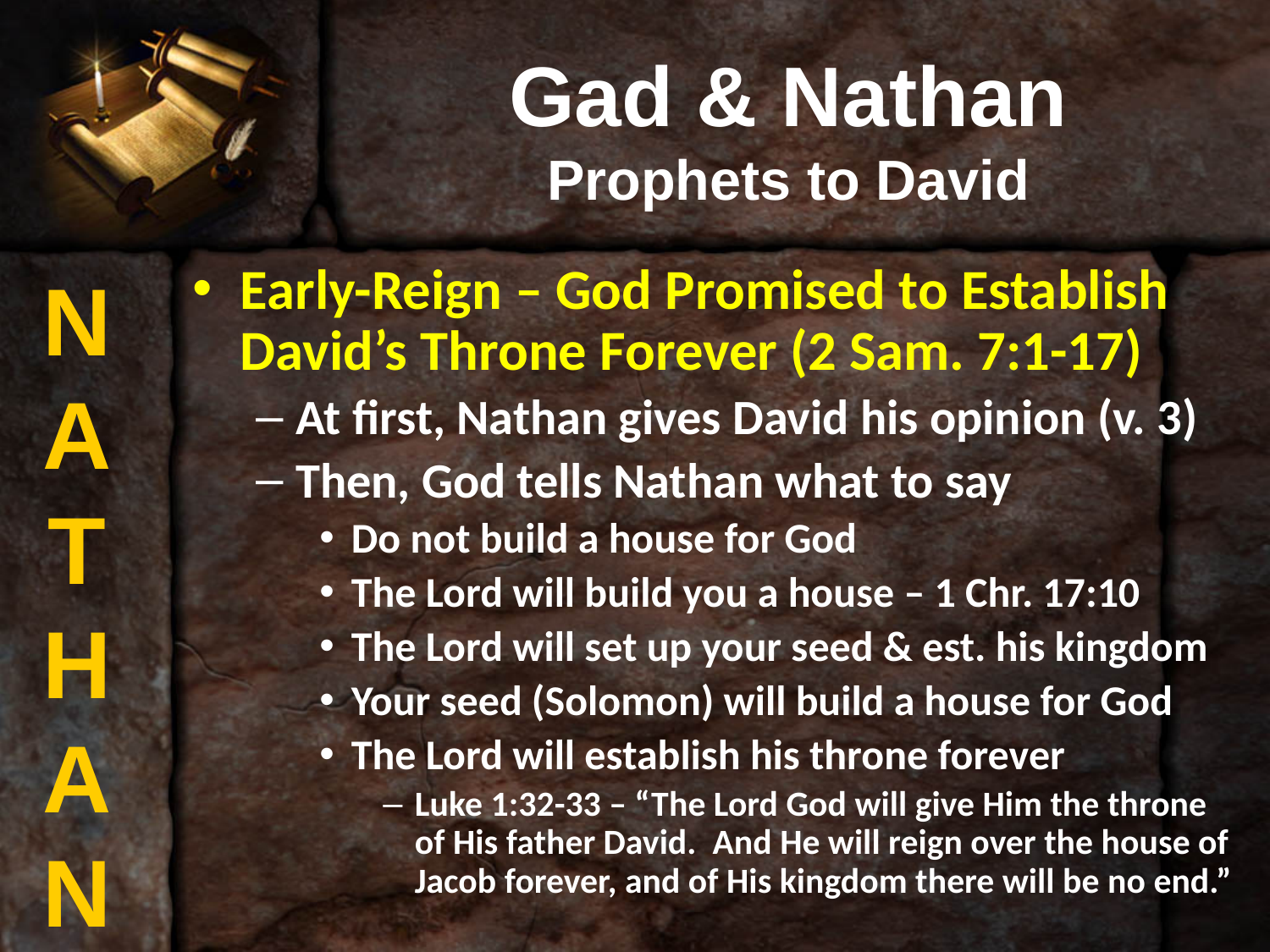

# Gad & Nathan Prophets to David
N
A
T
H
A
N
Early-Reign – God Promised to Establish David’s Throne Forever (2 Sam. 7:1-17)
At first, Nathan gives David his opinion (v. 3)
Then, God tells Nathan what to say
Do not build a house for God
The Lord will build you a house – 1 Chr. 17:10
The Lord will set up your seed & est. his kingdom
Your seed (Solomon) will build a house for God
The Lord will establish his throne forever
Luke 1:32-33 – “The Lord God will give Him the throne of His father David.  And He will reign over the house of Jacob forever, and of His kingdom there will be no end.”